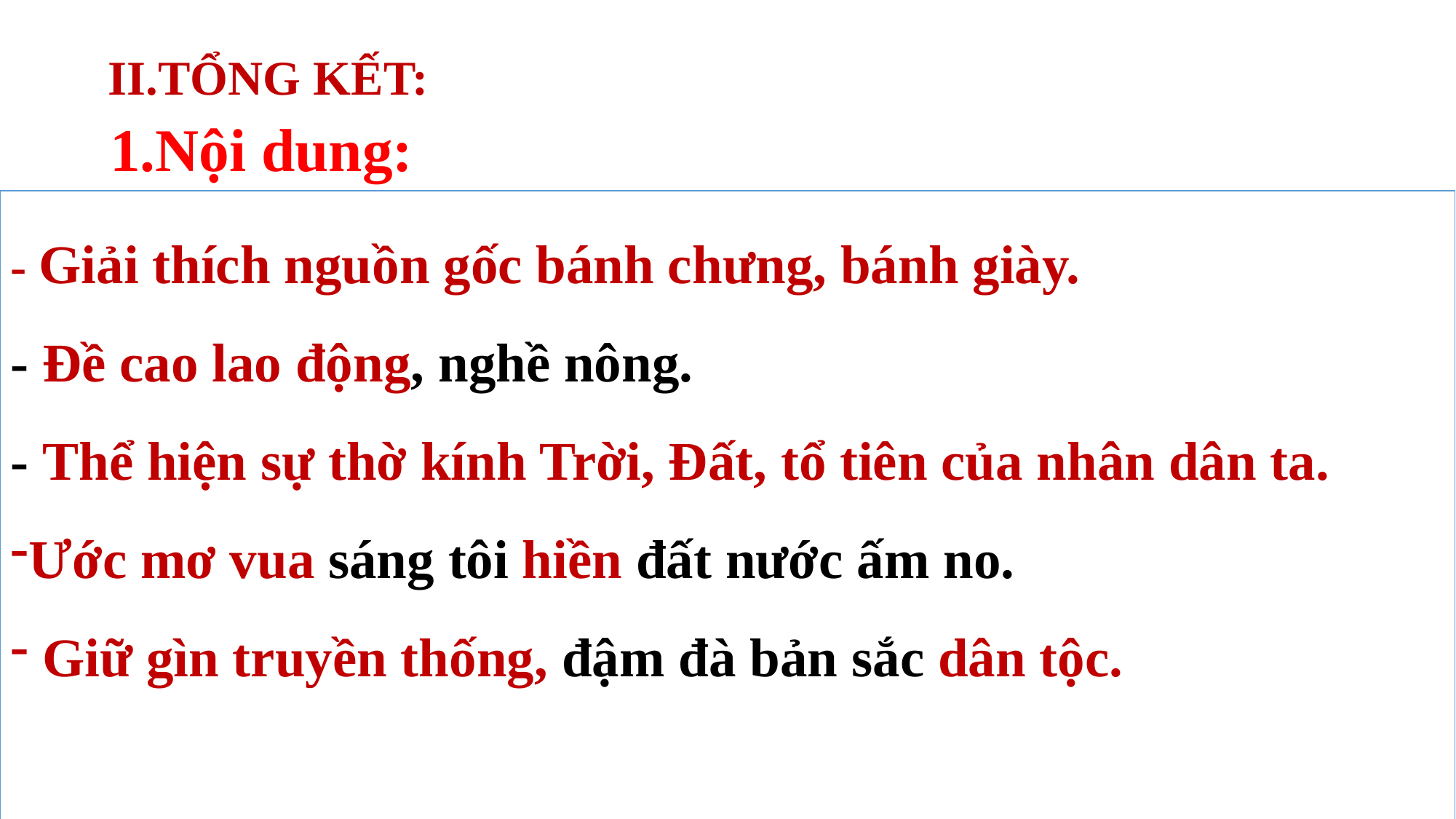

# II.TỔNG KẾT:
1.Nội dung:
- Giải thích nguồn gốc bánh chưng, bánh giày.
- Đề cao lao động, nghề nông.
- Thể hiện sự thờ kính Trời, Đất, tổ tiên của nhân dân ta.
Ước mơ vua sáng tôi hiền đất nước ấm no.
 Giữ gìn truyền thống, đậm đà bản sắc dân tộc.